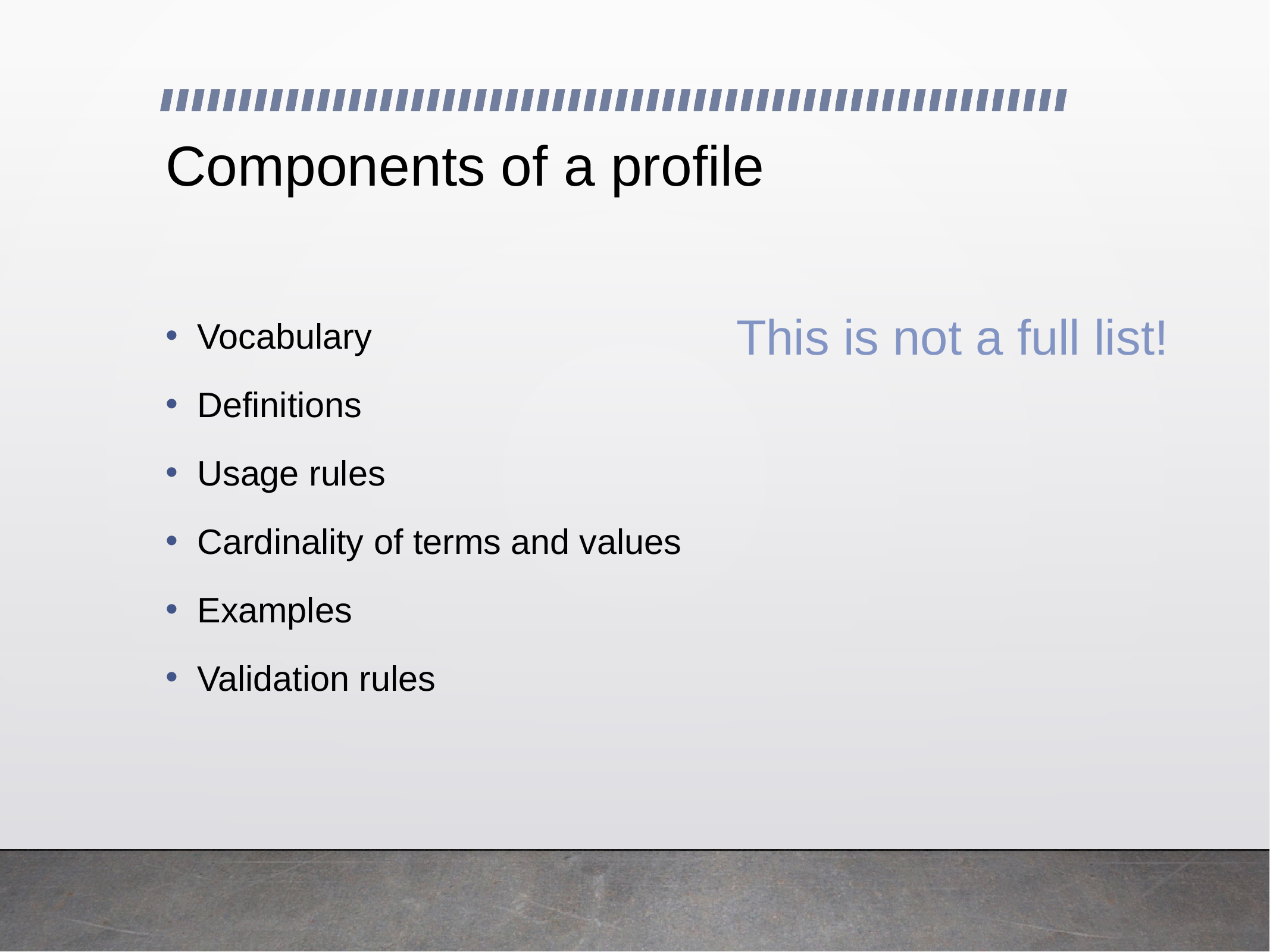

# Components of a profile
Vocabulary
Definitions
Usage rules
Cardinality of terms and values
Examples
Validation rules
This is not a full list!